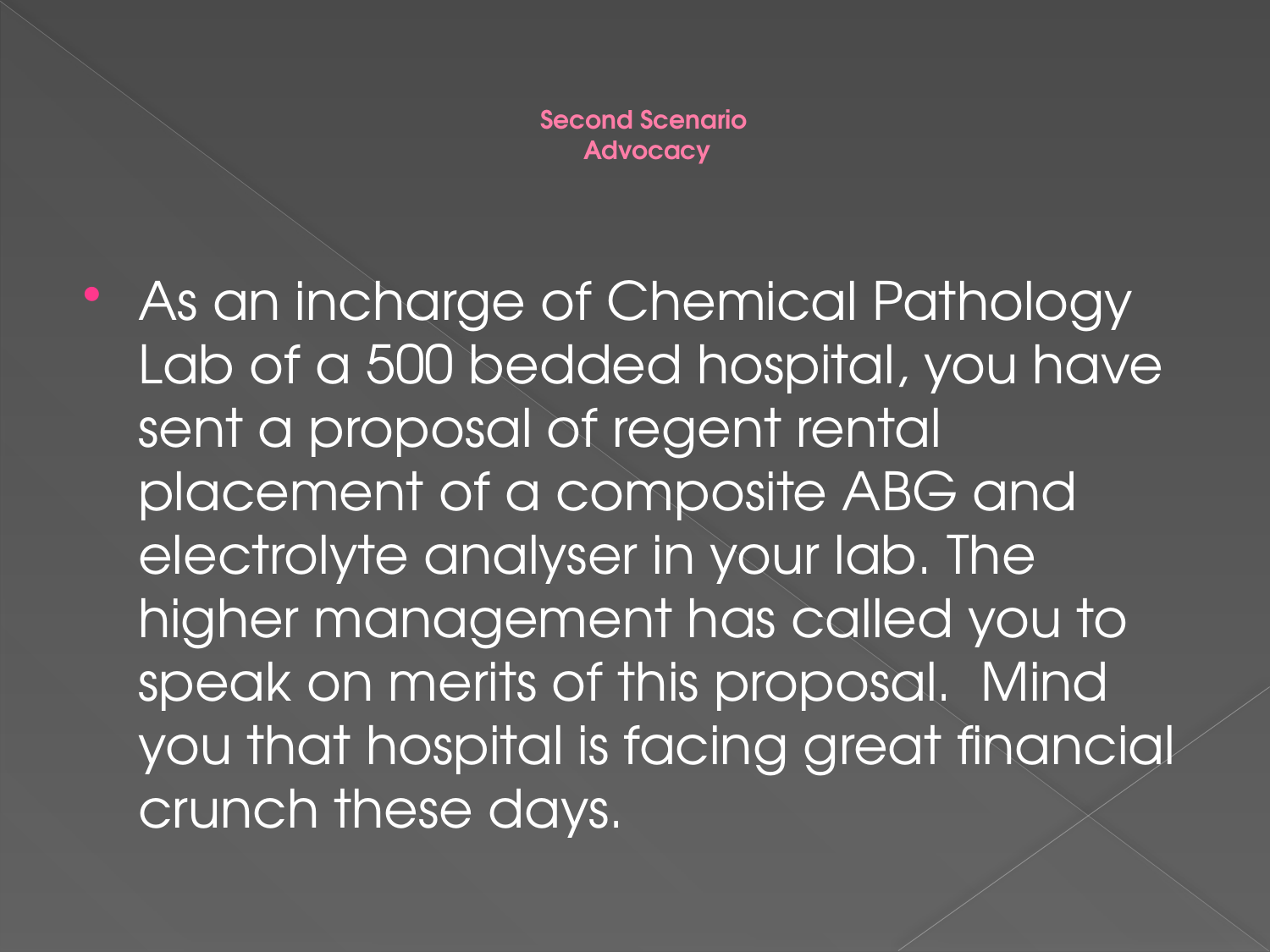

# Second Scenario Advocacy
As an incharge of Chemical Pathology Lab of a 500 bedded hospital, you have sent a proposal of regent rental placement of a composite ABG and electrolyte analyser in your lab. The higher management has called you to speak on merits of this proposal.  Mind you that hospital is facing great financial crunch these days.